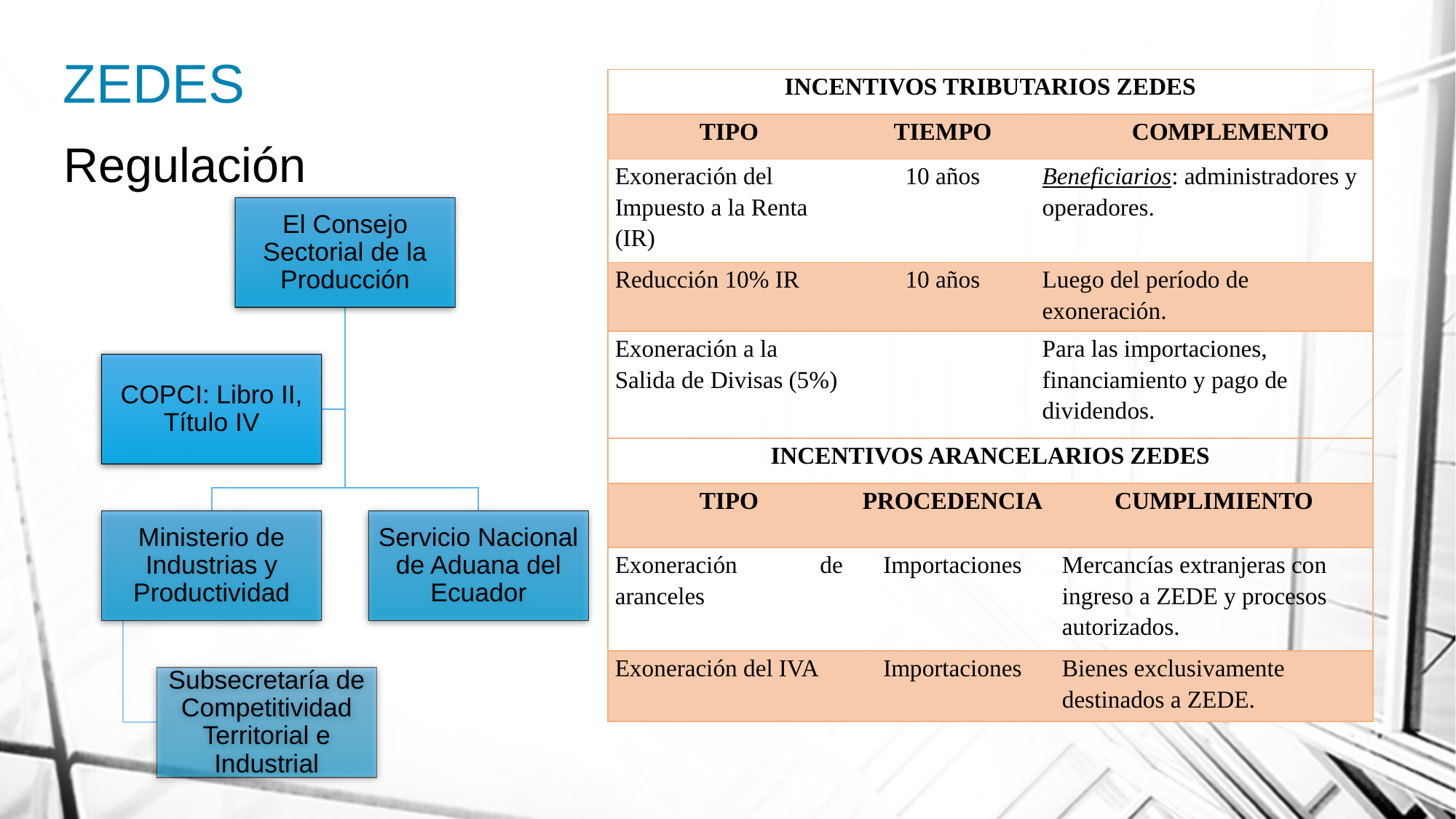

# ZEDES

Regulación
| INCENTIVOS TRIBUTARIOS ZEDES |  |  |  |
| --- | --- | --- | --- |
| TIPO | TIEMPO | COMPLEMENTO |  |
| Exoneración del Impuesto a la Renta (IR) | 10 años | Beneficiarios: administradores y operadores. |  |
| Reducción 10% IR | 10 años | Luego del período de exoneración. |  |
| Exoneración a la Salida de Divisas (5%) |  | Para las importaciones, financiamiento y pago de dividendos. |  |
| INCENTIVOS ARANCELARIOS ZEDES |  |  |  |
| TIPO | PROCEDENCIA |  | CUMPLIMIENTO |
| Exoneración de aranceles | Importaciones |  | Mercancías extranjeras con ingreso a ZEDE y procesos autorizados. |
| Exoneración del IVA | Importaciones |  | Bienes exclusivamente destinados a ZEDE. |
El Consejo Sectorial de la Producción
Ministerio de Industrias y Productividad
Subsecretaría de Competitividad Territorial e Industrial
Servicio Nacional de Aduana del Ecuador
COPCI: Libro II, Título IV